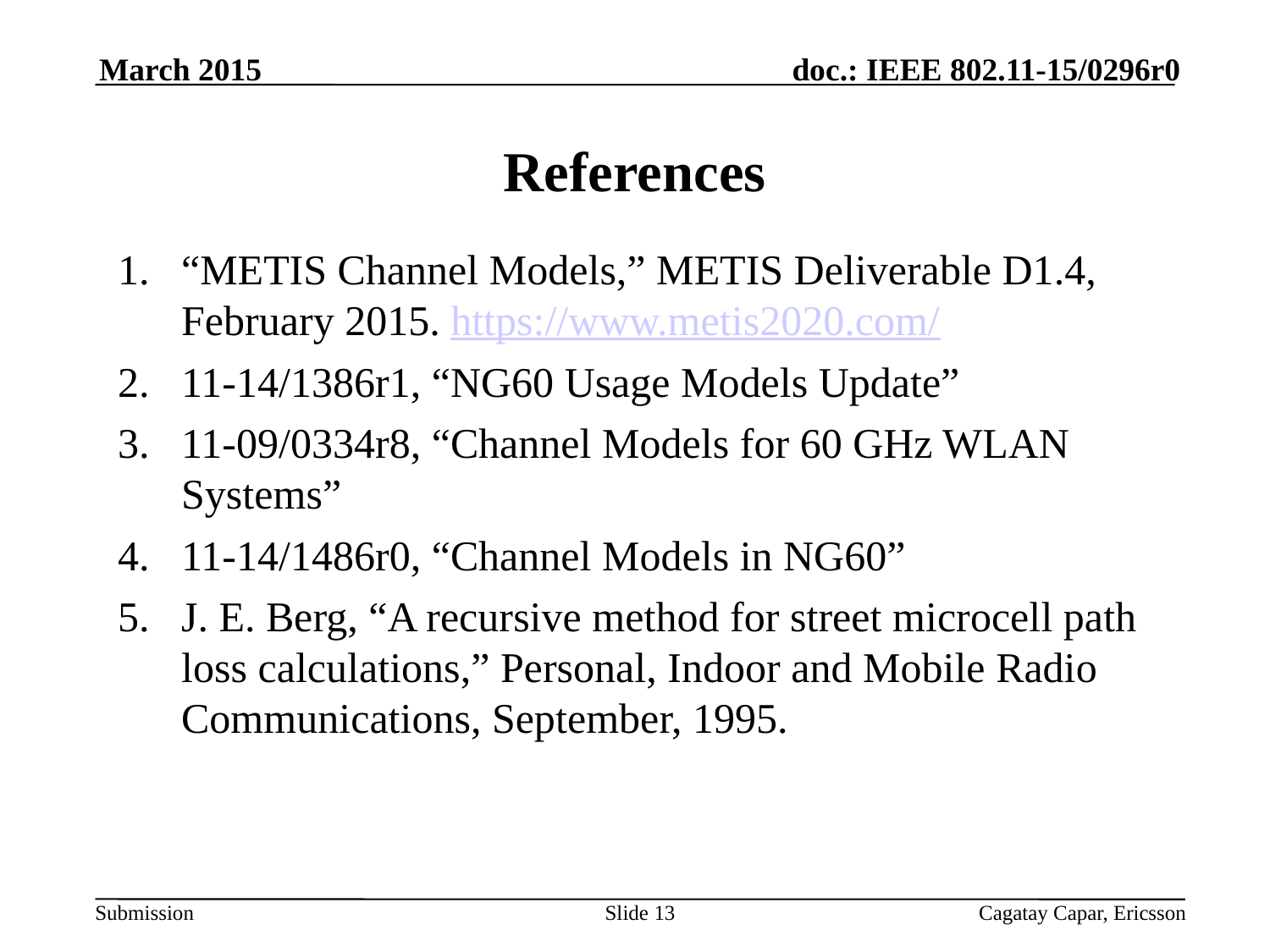

March 2015
# References
“METIS Channel Models,” METIS Deliverable D1.4, February 2015. https://www.metis2020.com/
11-14/1386r1, “NG60 Usage Models Update”
11-09/0334r8, “Channel Models for 60 GHz WLAN Systems”
11-14/1486r0, “Channel Models in NG60”
J. E. Berg, “A recursive method for street microcell path loss calculations,” Personal, Indoor and Mobile Radio Communications, September, 1995.

Slide 13
Cagatay Capar, Ericsson